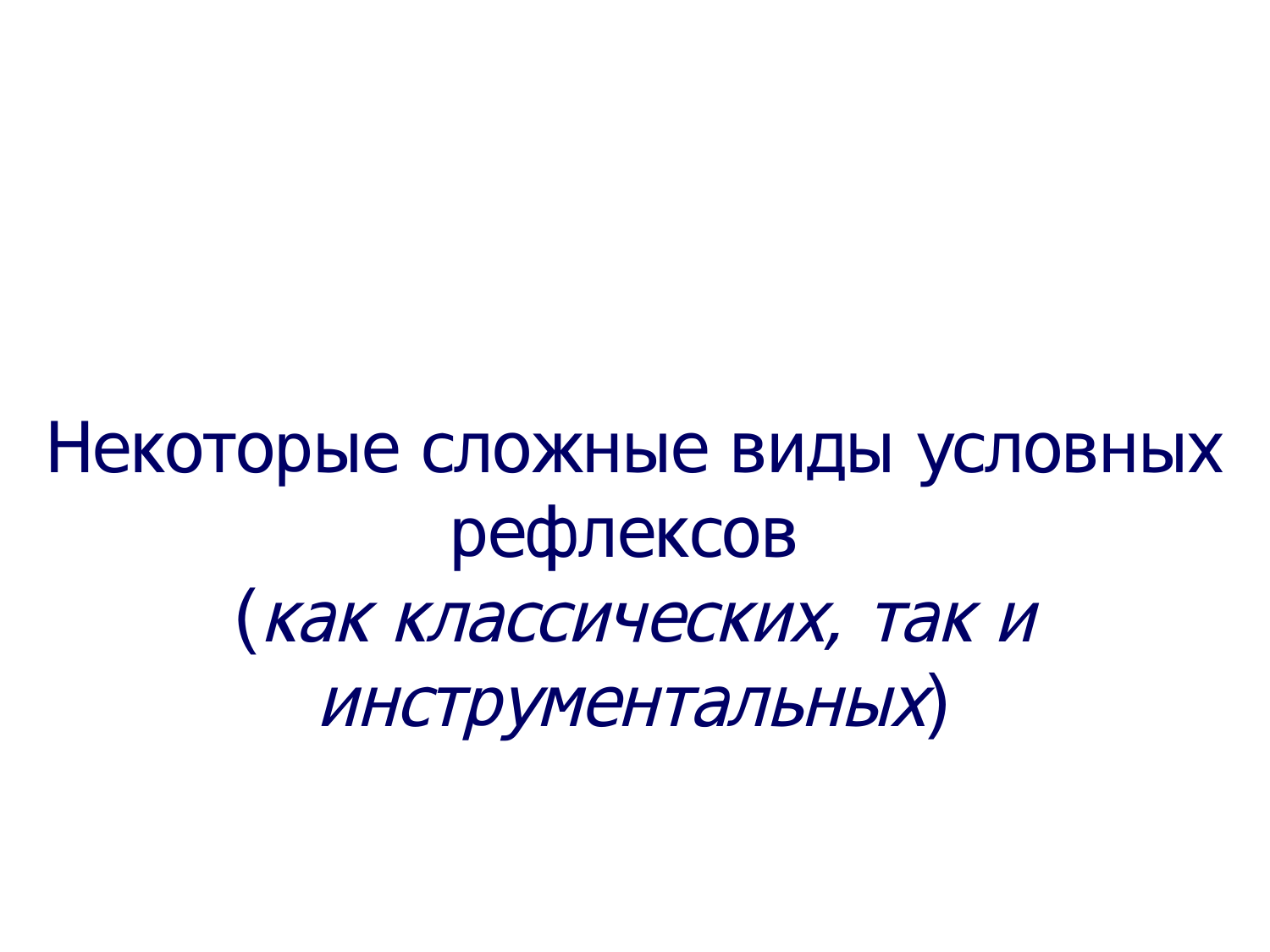

Некоторые сложные виды условных рефлексов
(как классических, так и инструментальных)